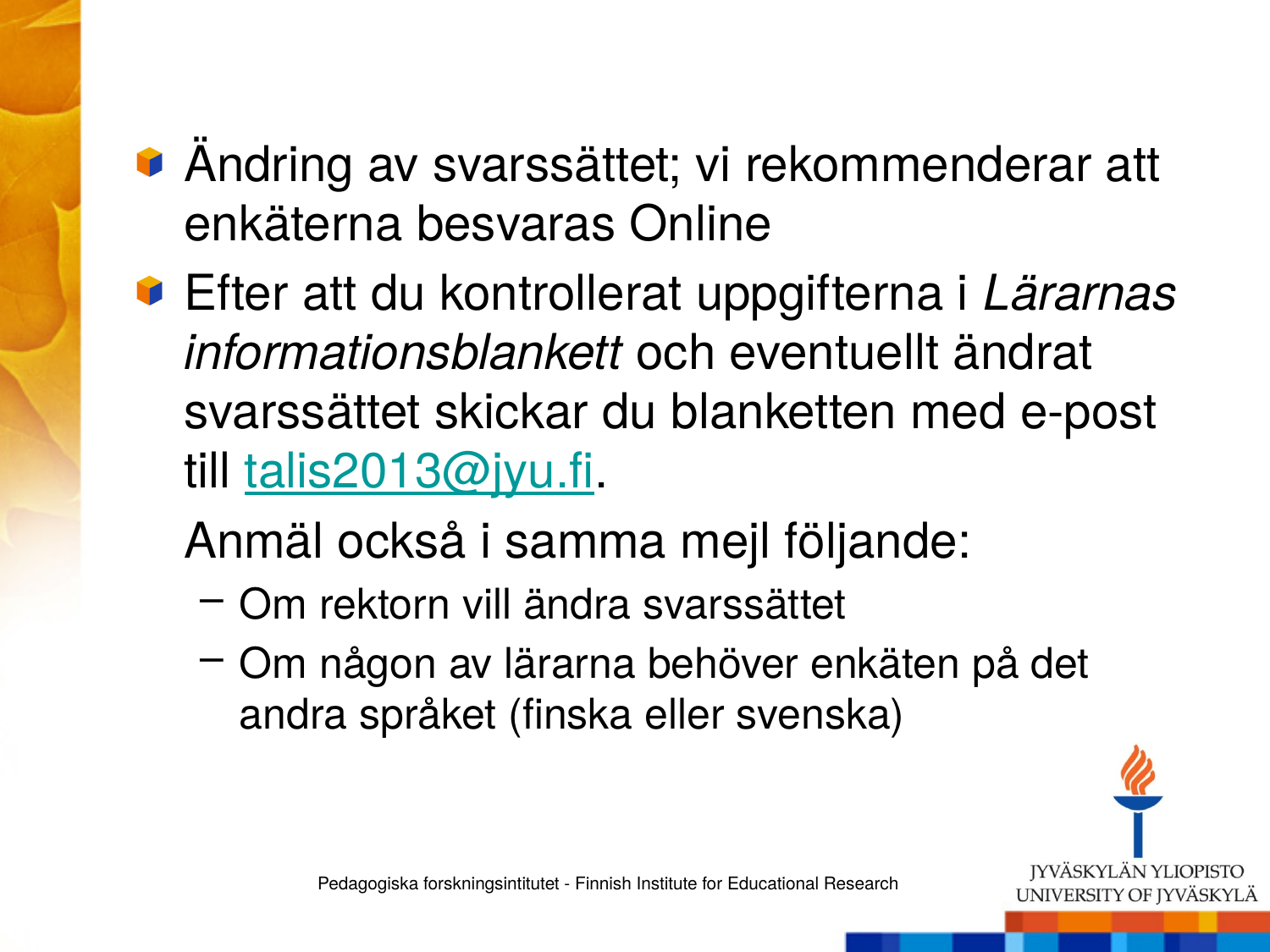

Ändring av svarssättet; vi rekommenderar att enkäterna besvaras Online
Efter att du kontrollerat uppgifterna i Lärarnas informationsblankett och eventuellt ändrat svarssättet skickar du blanketten med e-post till talis2013@jyu.fi.
Anmäl också i samma mejl följande:
Om rektorn vill ändra svarssättet
Om någon av lärarna behöver enkäten på det andra språket (finska eller svenska)

Pedagogiska forskningsintitutet - Finnish Institute for Educational Research